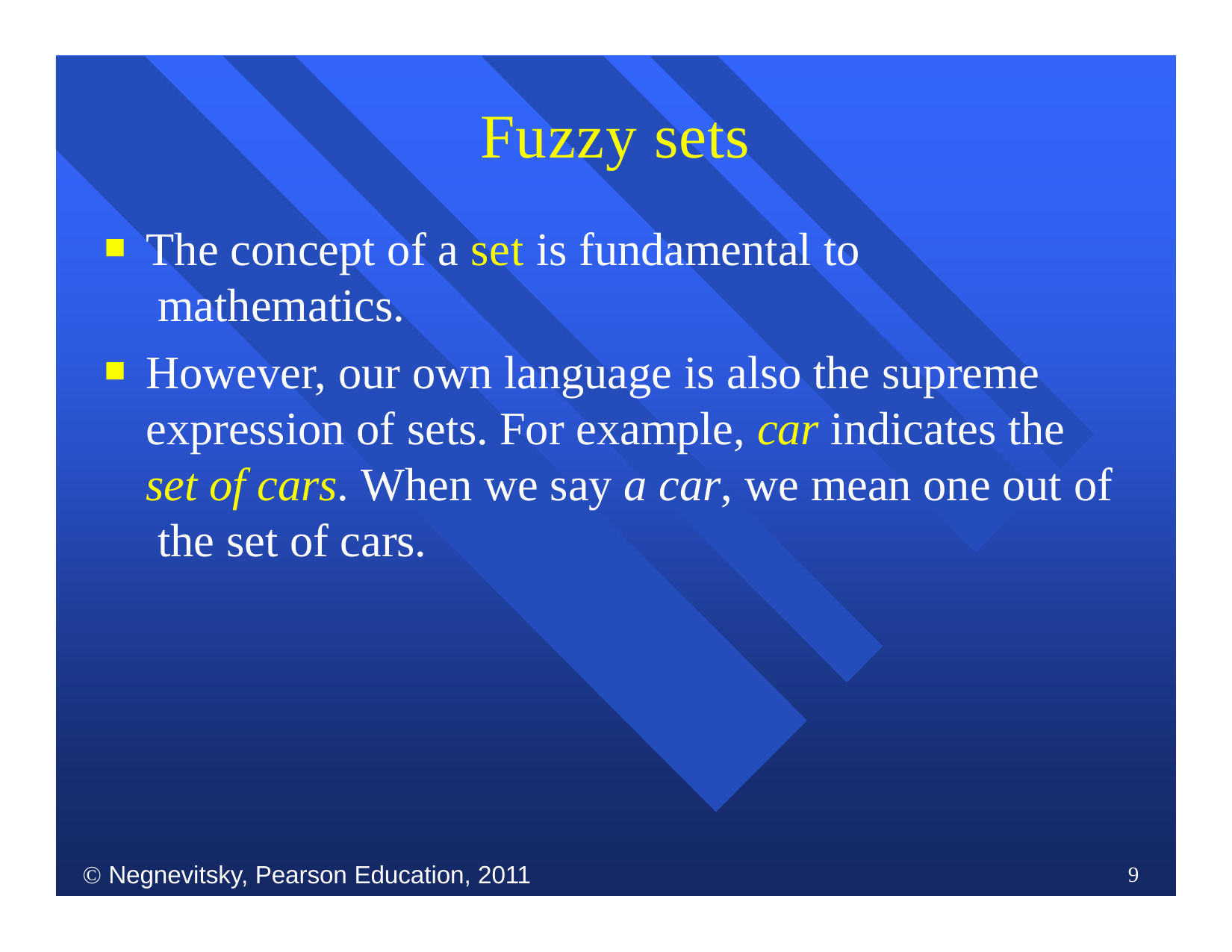

# Fuzzy sets
The concept of a set is fundamental to  mathematics.
However, our own language is also the supreme  expression of sets. For example, car indicates the  set of cars. When we say a car, we mean one out of  the set of cars.
© Negnevitsky, Pearson Education, 2011
9